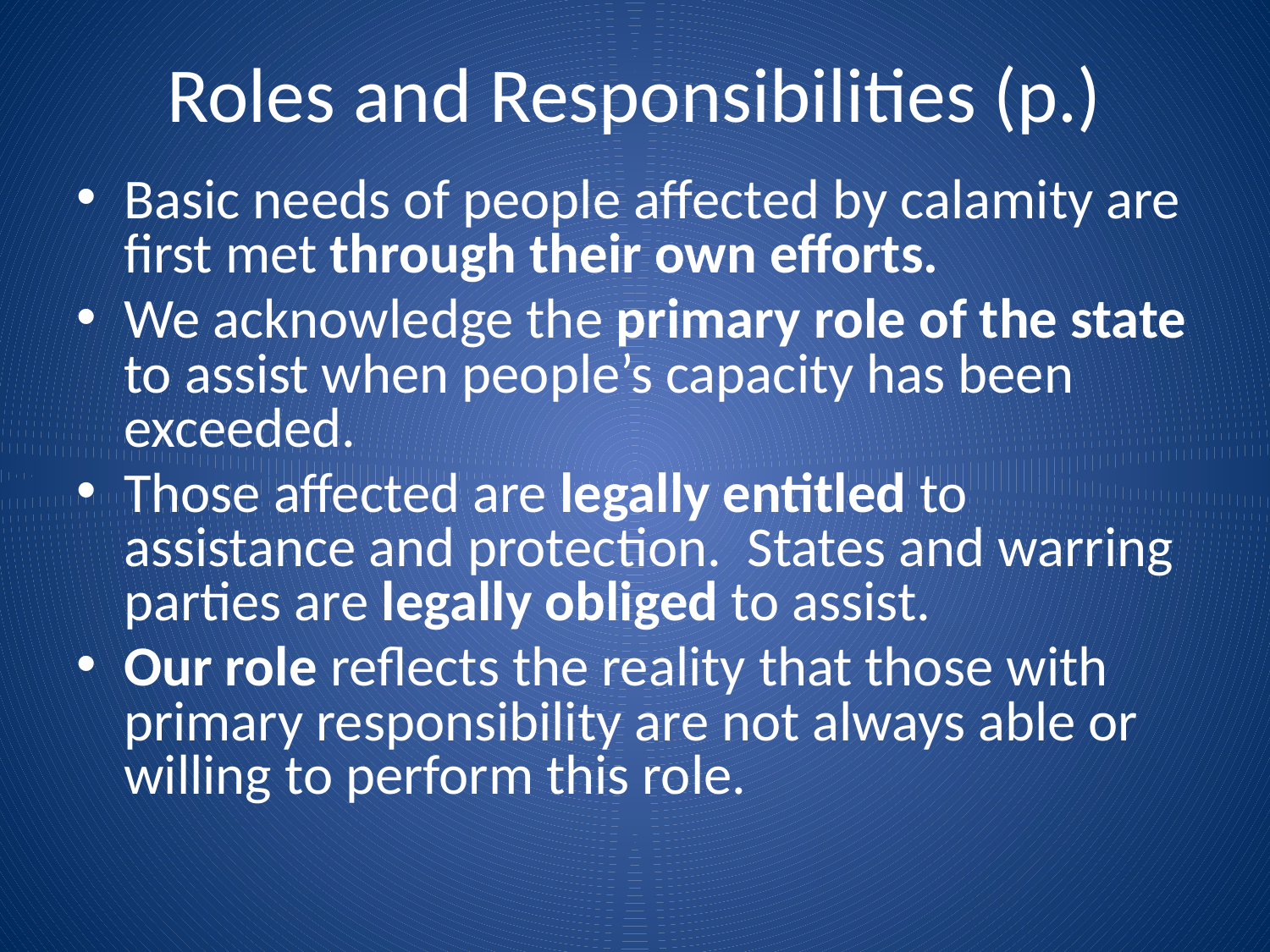

# Roles and Responsibilities (p.)
Basic needs of people affected by calamity are first met through their own efforts.
We acknowledge the primary role of the state to assist when people’s capacity has been exceeded.
Those affected are legally entitled to assistance and protection.  States and warring parties are legally obliged to assist.
Our role reflects the reality that those with primary responsibility are not always able or willing to perform this role.